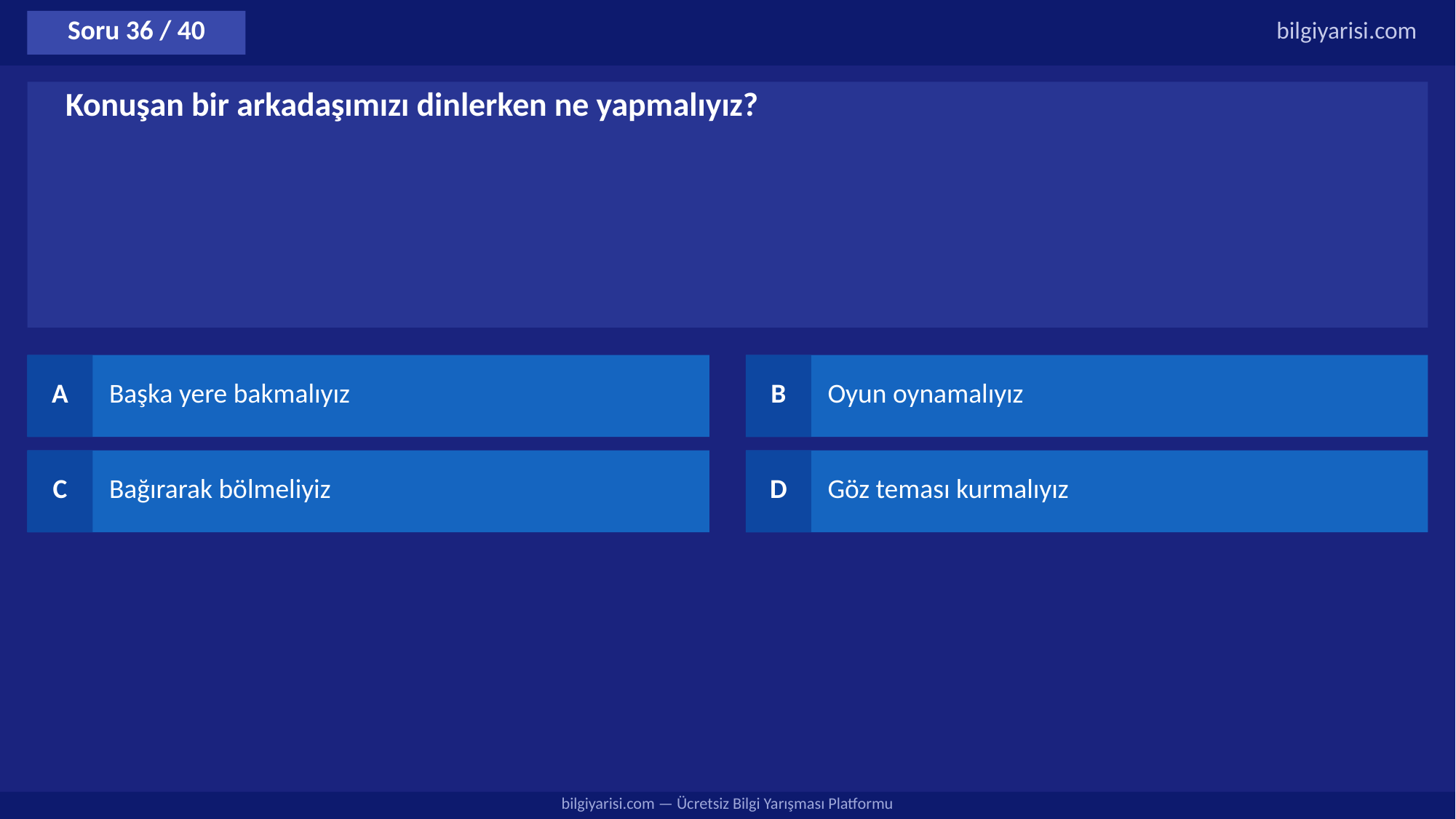

Soru 36 / 40
bilgiyarisi.com

Konuşan bir arkadaşımızı dinlerken ne yapmalıyız?

A
Başka yere bakmalıyız

B
Oyun oynamalıyız

C
Bağırarak bölmeliyiz

D
Göz teması kurmalıyız
bilgiyarisi.com — Ücretsiz Bilgi Yarışması Platformu